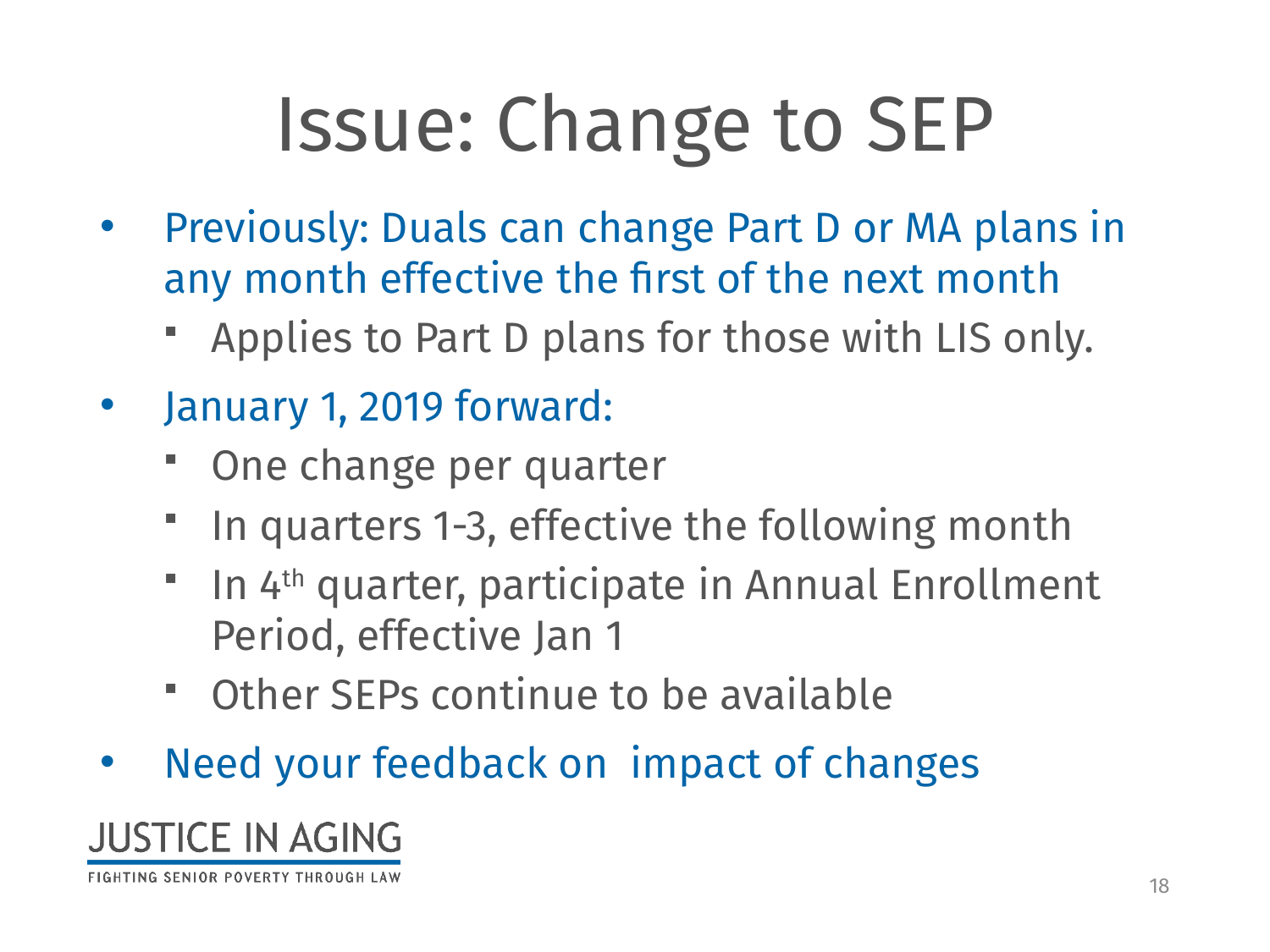

# Issue: Change to SEP
Previously: Duals can change Part D or MA plans in any month effective the first of the next month
Applies to Part D plans for those with LIS only.
January 1, 2019 forward:
One change per quarter
In quarters 1-3, effective the following month
In 4th quarter, participate in Annual Enrollment Period, effective Jan 1
Other SEPs continue to be available
Need your feedback on  impact of changes
18